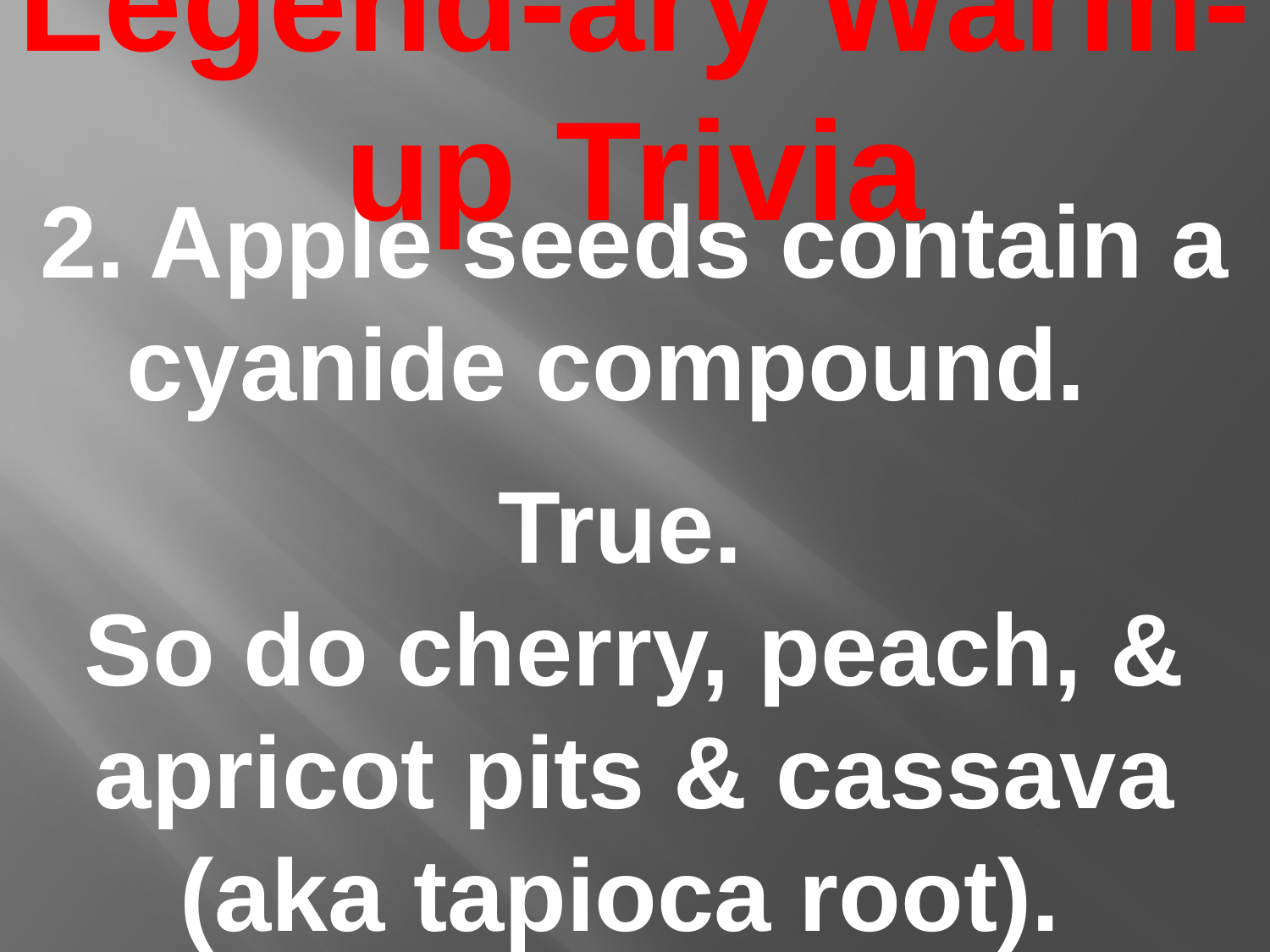

Legend-ary Warm-up Trivia
2. Apple seeds contain a cyanide compound.
True.
So do cherry, peach, & apricot pits & cassava (aka tapioca root).